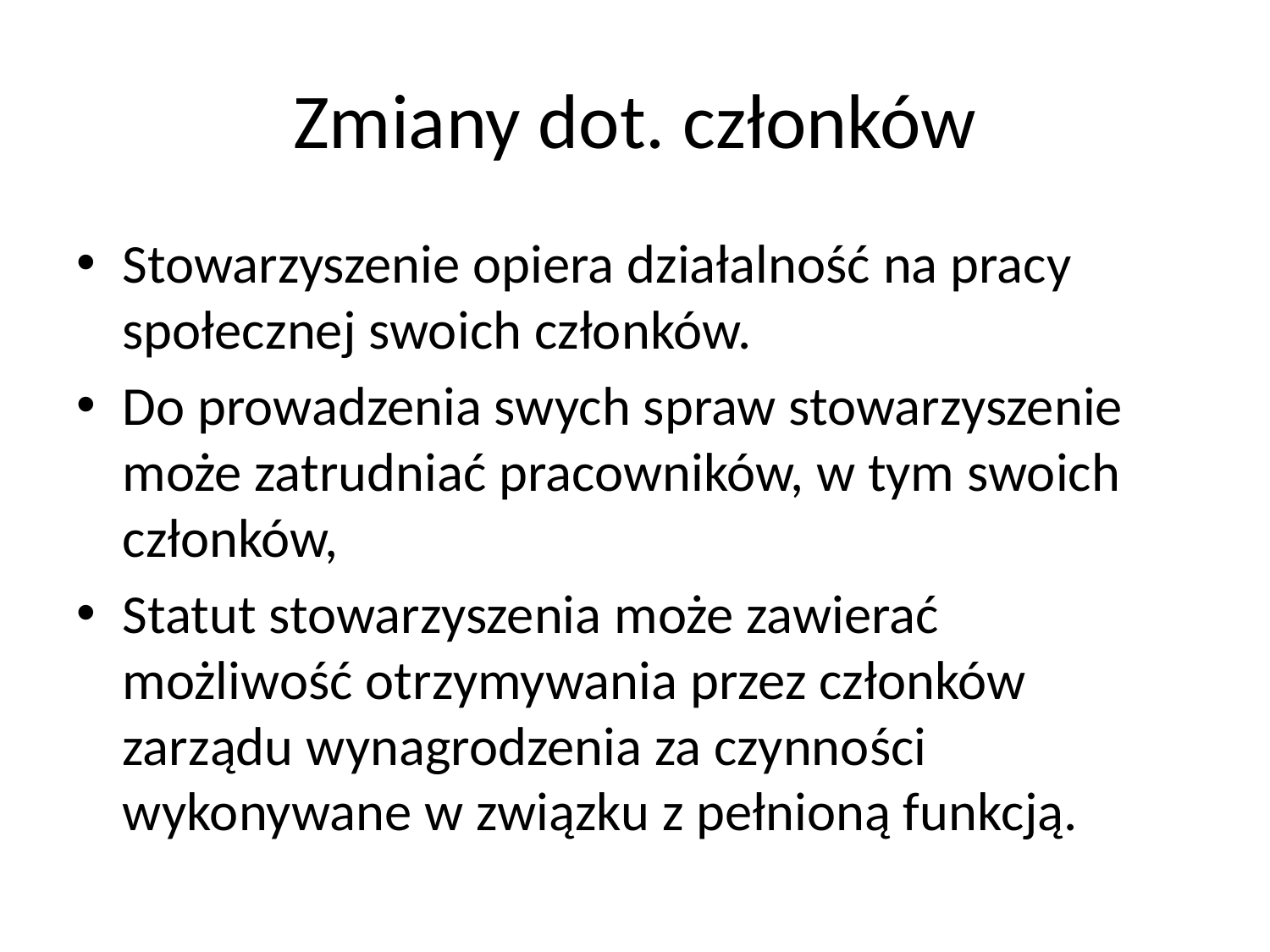

# Zmiany dot. członków
Stowarzyszenie opiera działalność na pracy społecznej swoich członków.
Do prowadzenia swych spraw stowarzyszenie może zatrudniać pracowników, w tym swoich członków,
Statut stowarzyszenia może zawierać  możliwość otrzymywania przez członków zarządu wynagrodzenia za czynności wykonywane w związku z pełnioną funkcją.